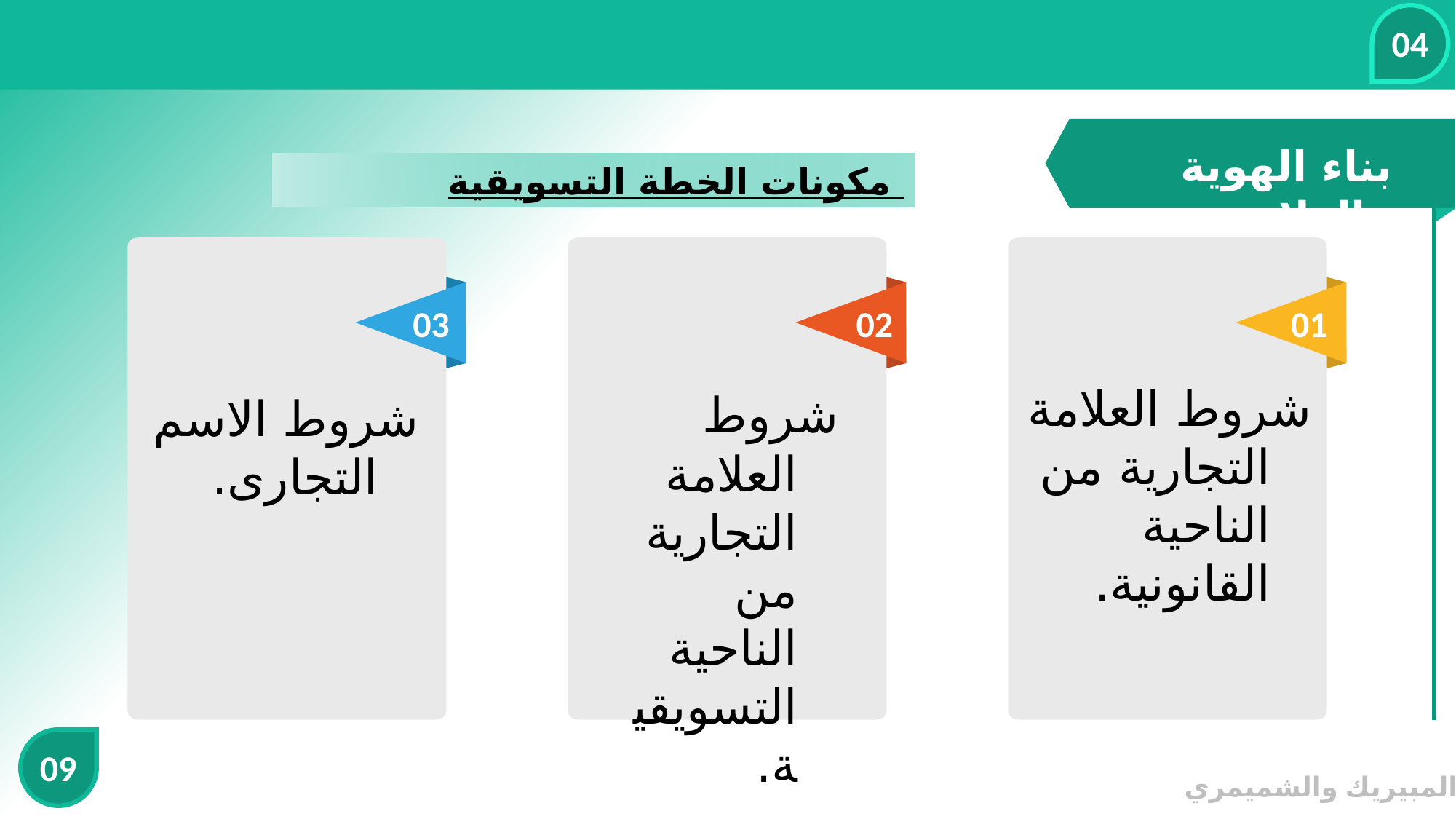

04

بناء الهوية والعلامة
مكونات الخطة التسويقية

03
02
01
شروط العلامة التجارية من الناحية القانونية.
شروط العلامة التجارية من الناحية التسويقية.
شروط الاسم التجارى.

09
© المبيريك والشميمري